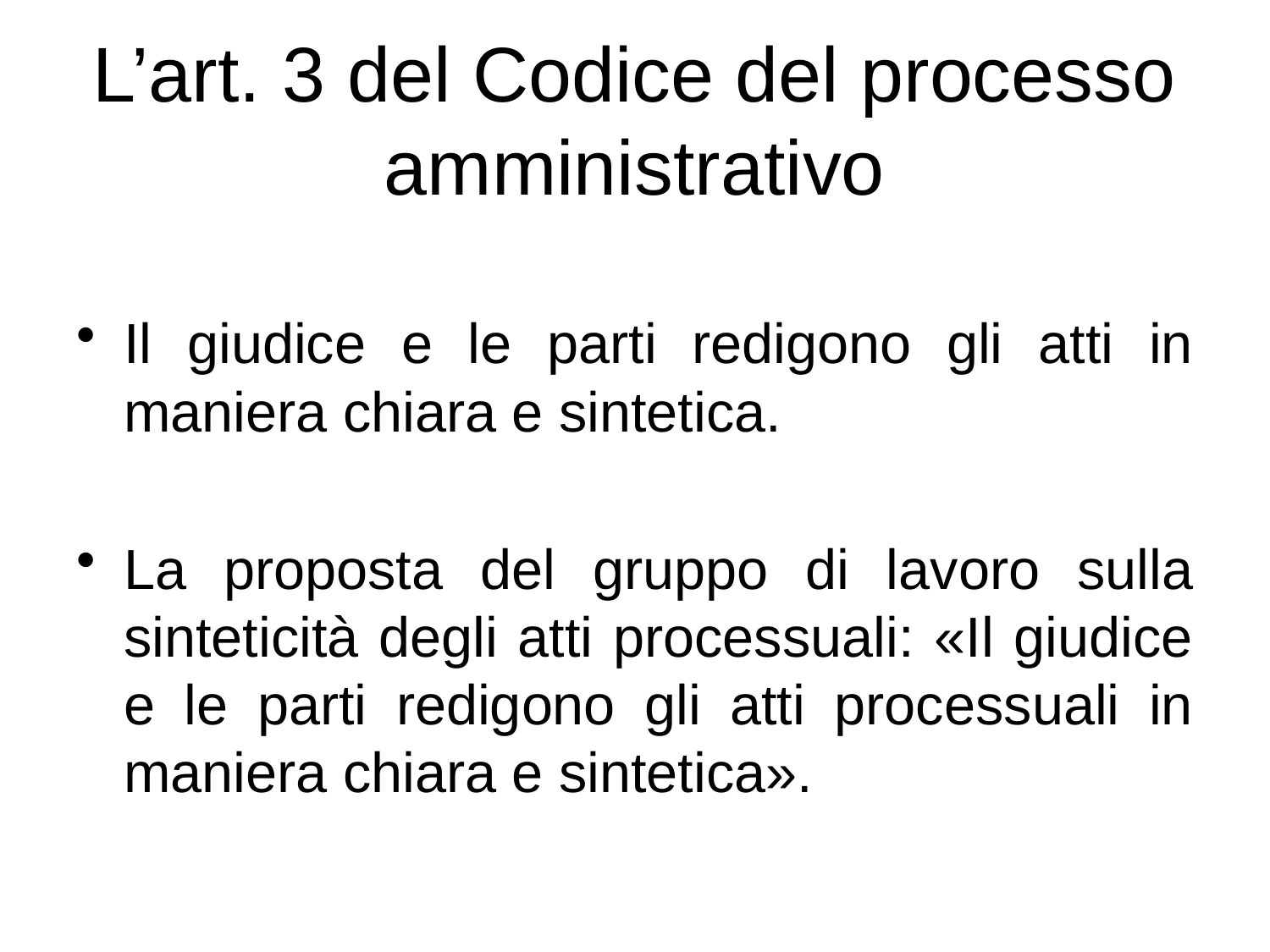

# L’art. 3 del Codice del processo amministrativo

Il giudice e le parti redigono gli atti in maniera chiara e sintetica.

La proposta del gruppo di lavoro sulla sinteticità degli atti processuali: «Il giudice e le parti redigono gli atti processuali in maniera chiara e sintetica».